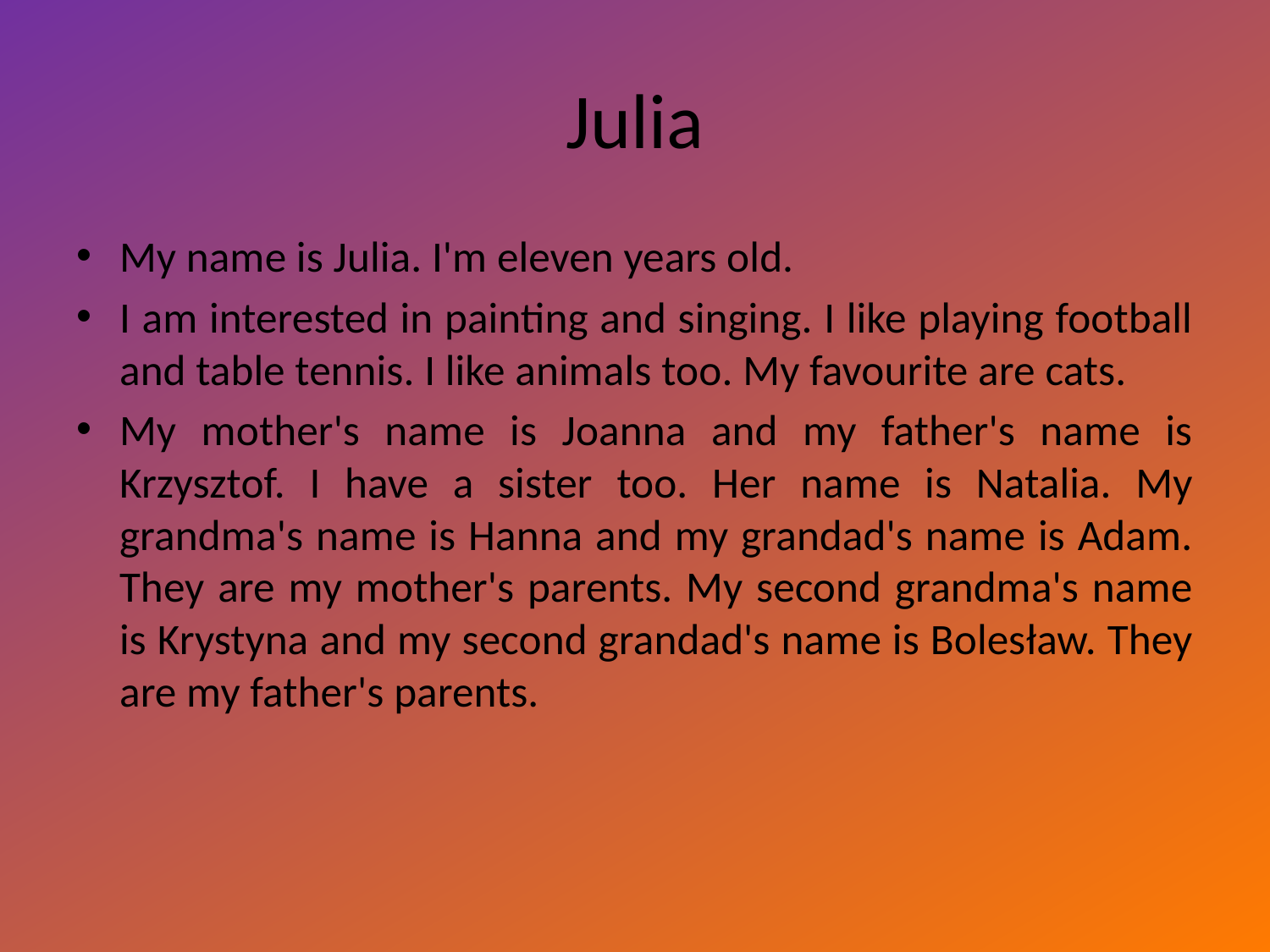

# Julia
My name is Julia. I'm eleven years old.
I am interested in painting and singing. I like playing football and table tennis. I like animals too. My favourite are cats.
My mother's name is Joanna and my father's name is Krzysztof. I have a sister too. Her name is Natalia. My grandma's name is Hanna and my grandad's name is Adam. They are my mother's parents. My second grandma's name is Krystyna and my second grandad's name is Bolesław. They are my father's parents.